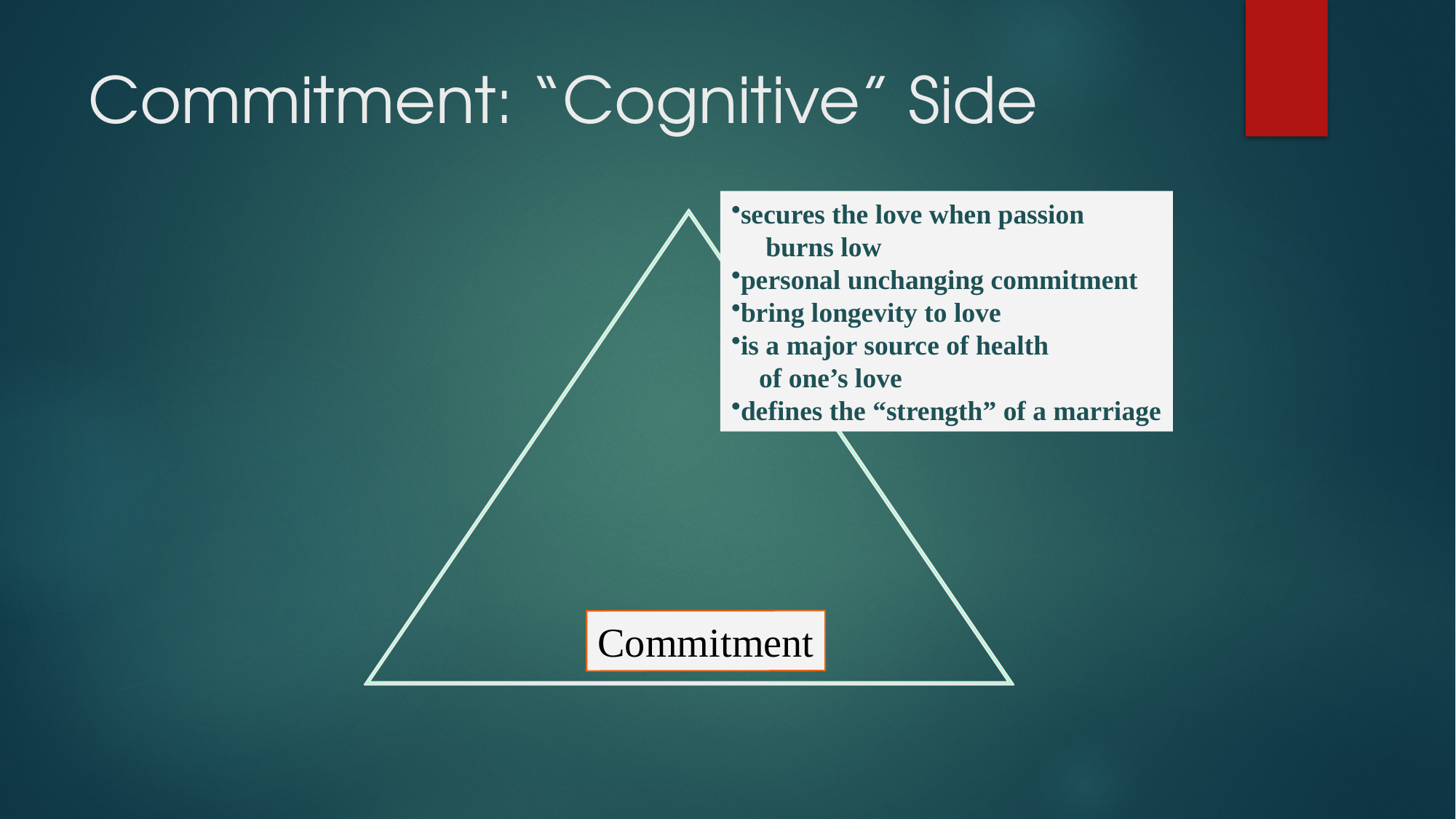

# Commitment: “Cognitive” Side
secures the love when passion
     burns low
personal unchanging commitment
bring longevity to love
is a major source of health
    of one’s love
defines the “strength” of a marriage

Commitment